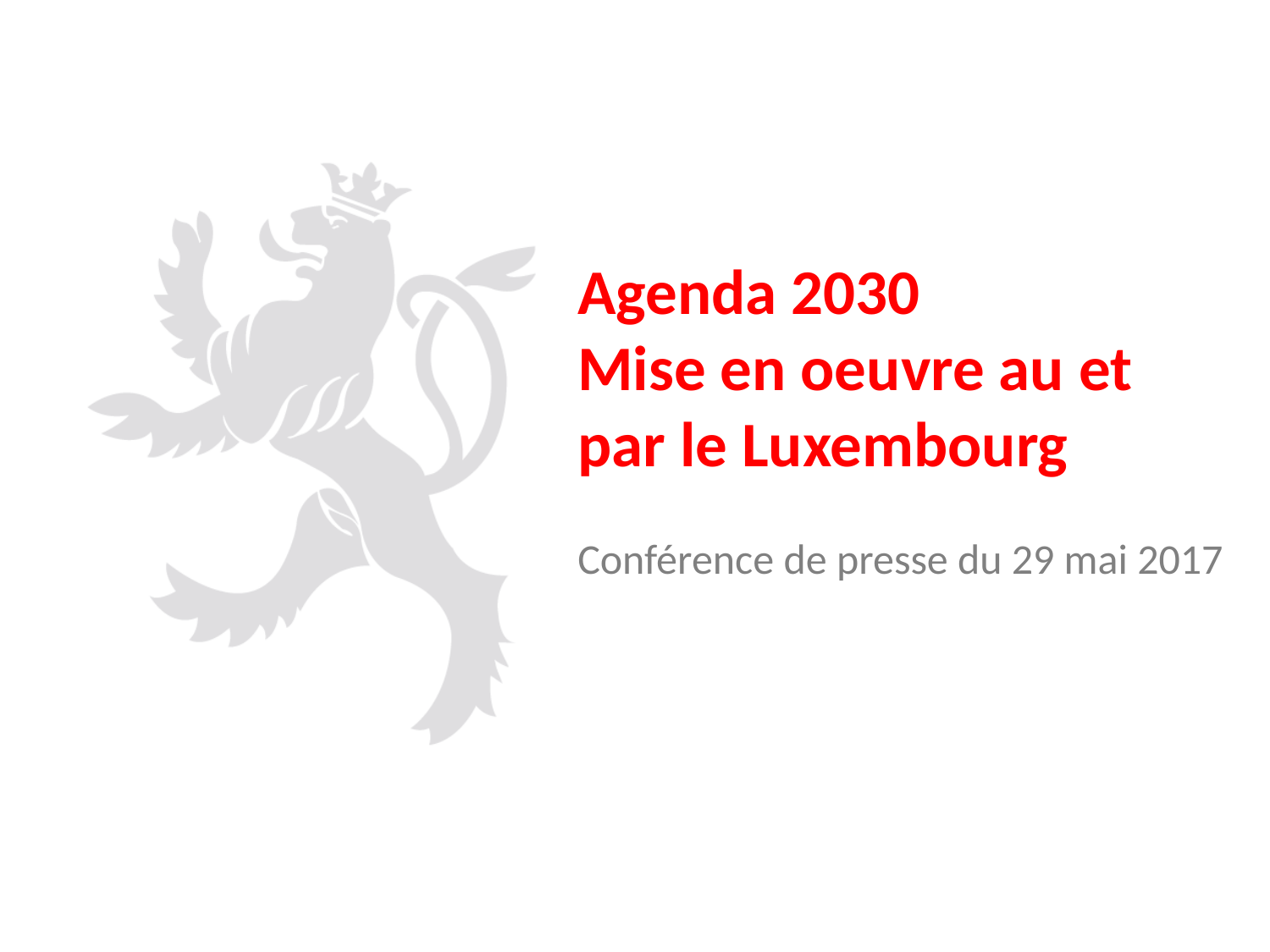

# Agenda 2030 Mise en oeuvre au et par le Luxembourg

Conférence de presse du 29 mai 2017